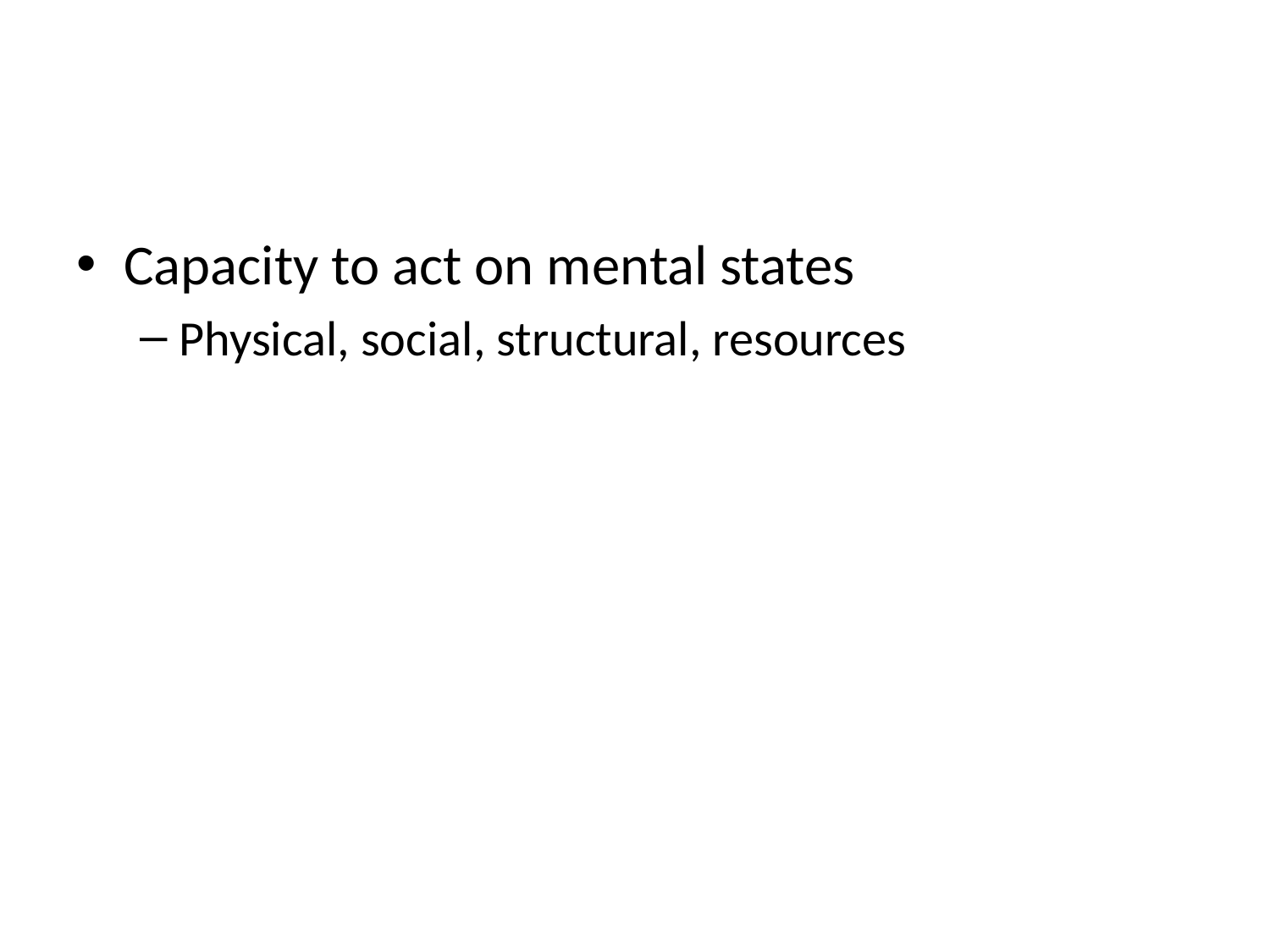

#
Capacity to act on mental states
Physical, social, structural, resources